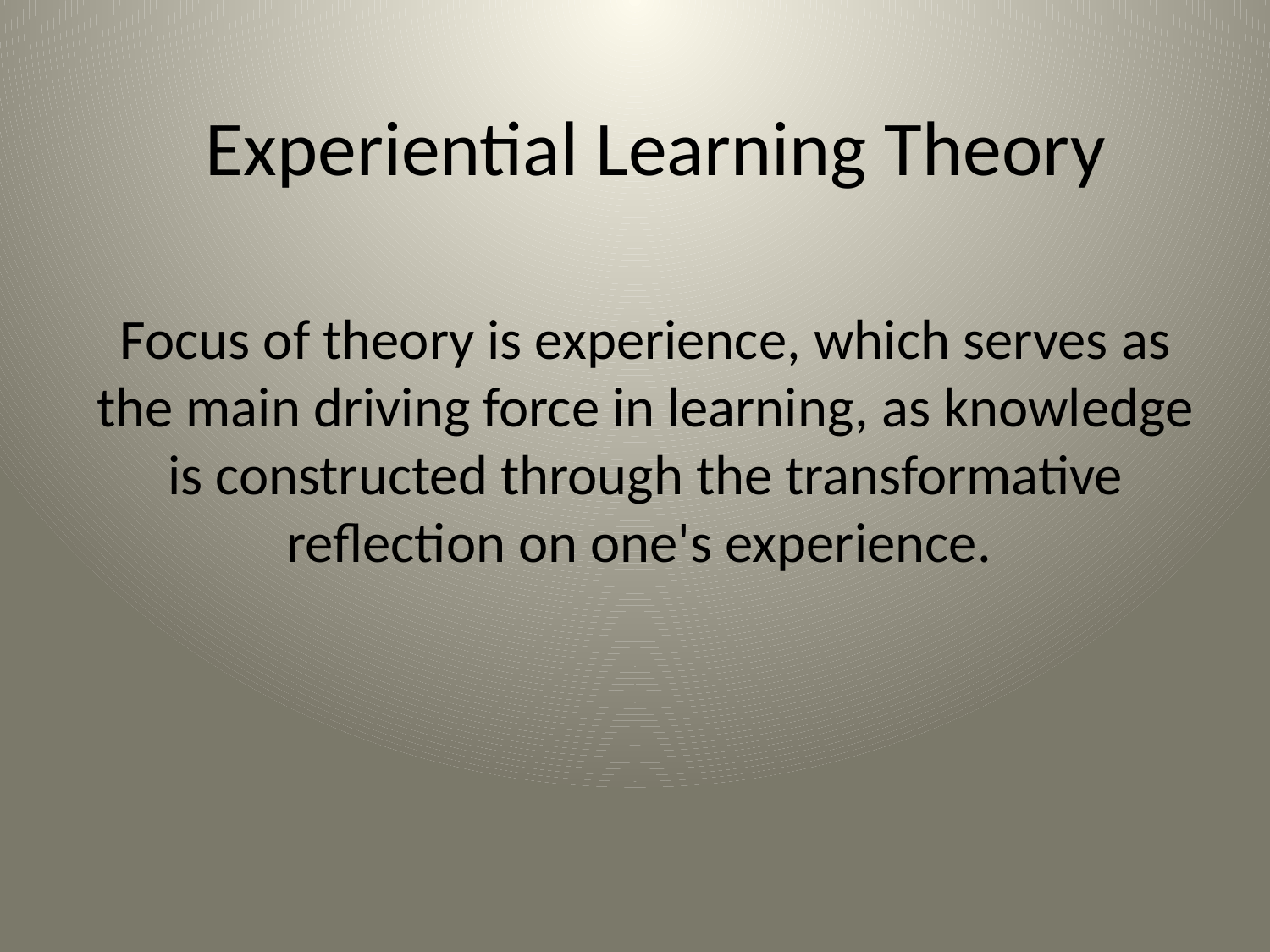

# Experiential Learning Theory
Focus of theory is experience, which serves as the main driving force in learning, as knowledge is constructed through the transformative reflection on one's experience.